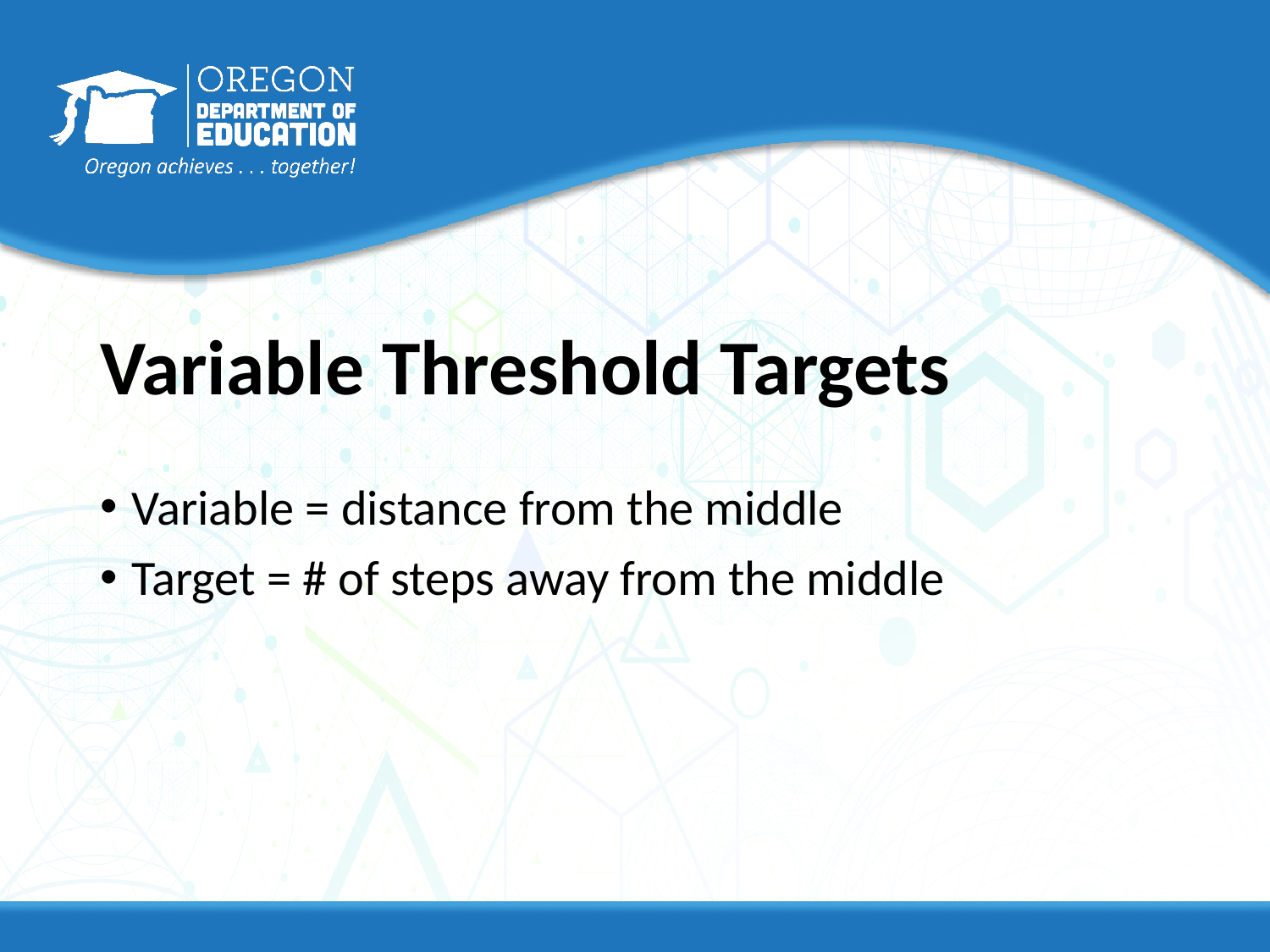

# Variable Threshold Targets
Variable = distance from the middle
Target = # of steps away from the middle